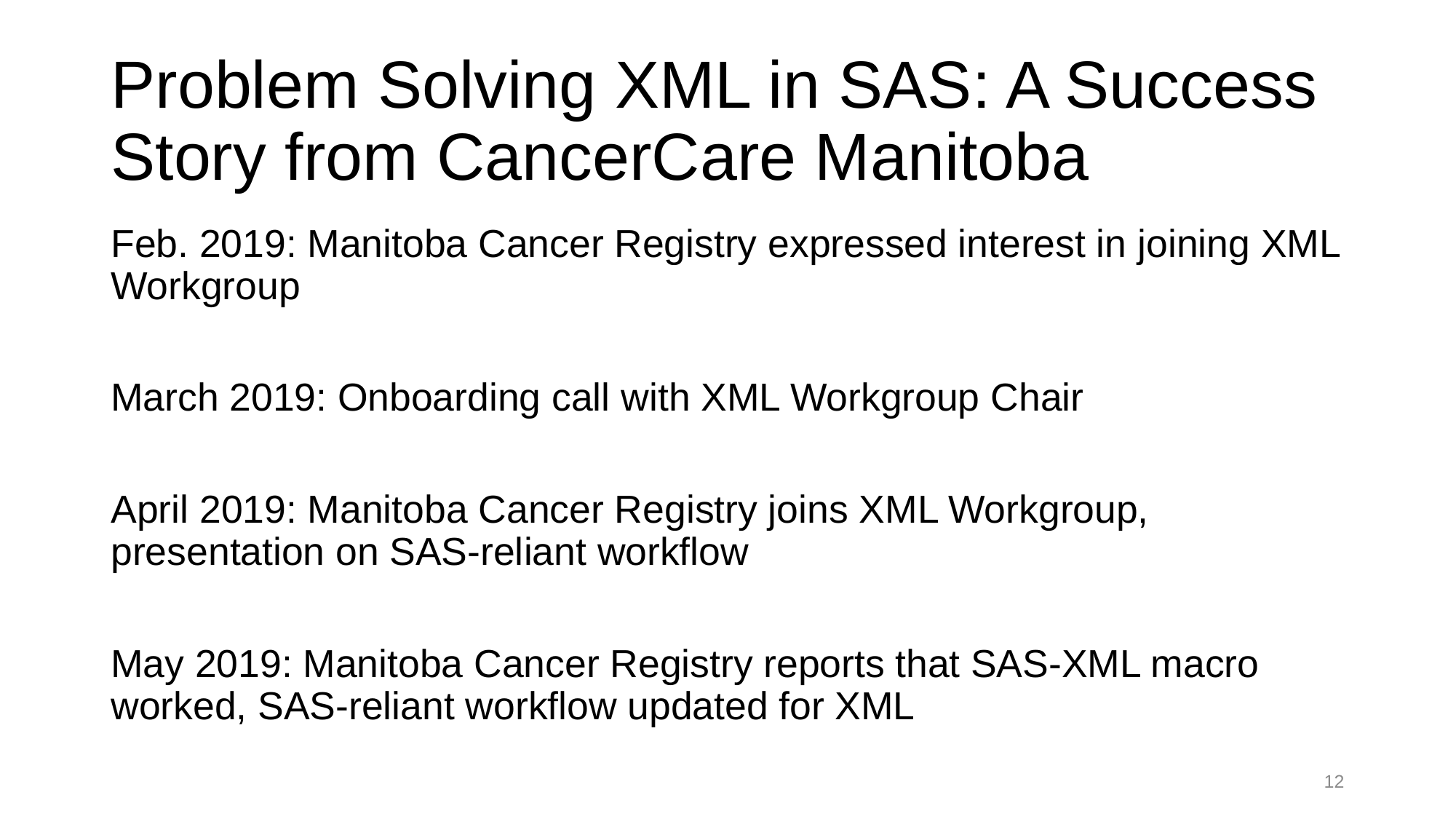

# Problem Solving XML in SAS: A Success Story from CancerCare Manitoba
Feb. 2019: Manitoba Cancer Registry expressed interest in joining XML Workgroup

March 2019: Onboarding call with XML Workgroup Chair

April 2019: Manitoba Cancer Registry joins XML Workgroup, presentation on SAS-reliant workflow

May 2019: Manitoba Cancer Registry reports that SAS-XML macro worked, SAS-reliant workflow updated for XML
12